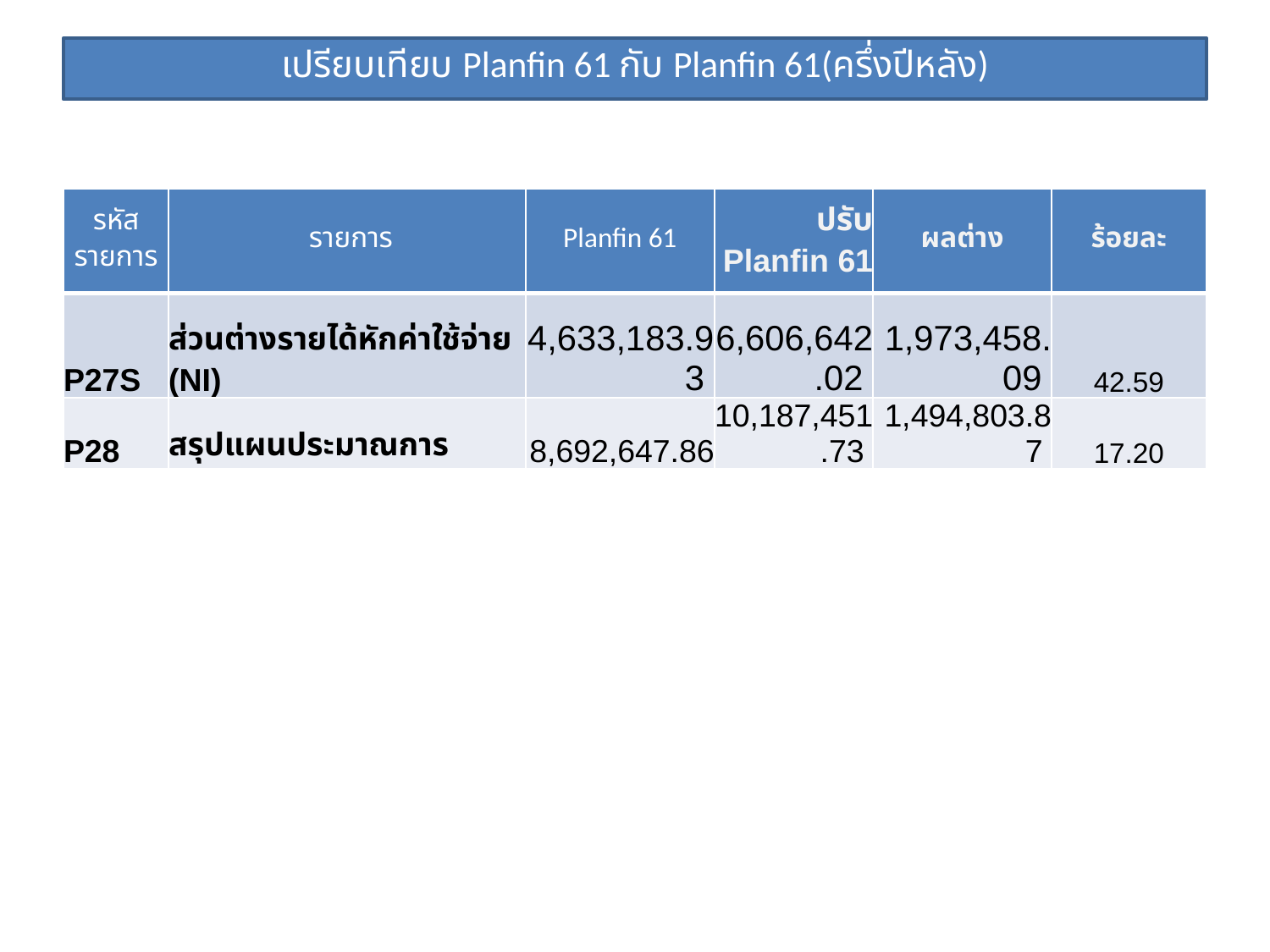

# เปรียบเทียบ Planfin 61 กับ Planfin 61(ครึ่งปีหลัง)
| รหัสรายการ | รายการ | Planfin 61 | ปรับ Planfin 61 | ผลต่าง | ร้อยละ |
| --- | --- | --- | --- | --- | --- |
| P27S | ส่วนต่างรายได้หักค่าใช้จ่าย (NI) | 4,633,183.93 | 6,606,642.02 | 1,973,458.09 | 42.59 |
| P28 | สรุปแผนประมาณการ | 8,692,647.86 | 10,187,451.73 | 1,494,803.87 | 17.20 |